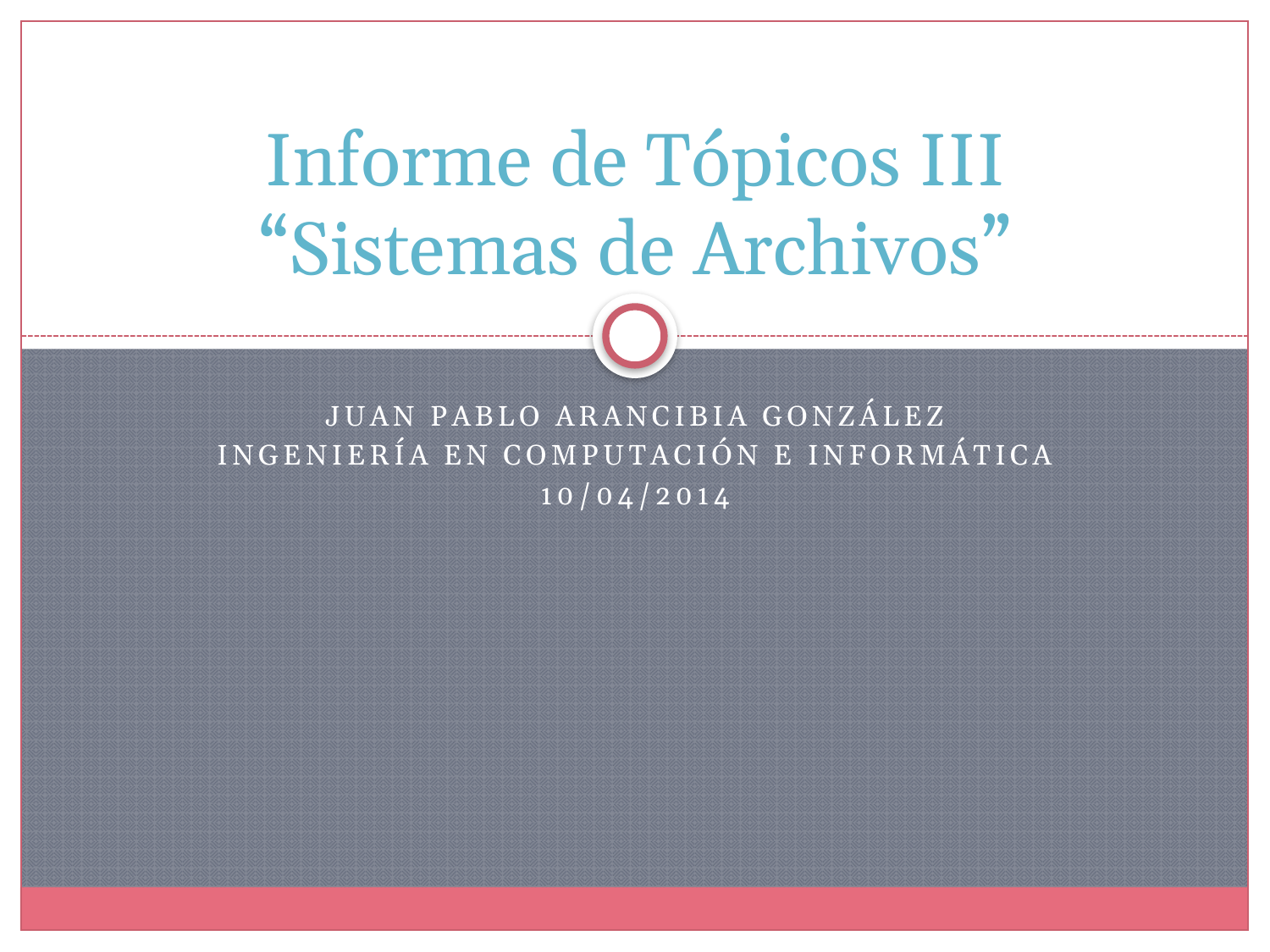

# Informe de Tópicos III “Sistemas de Archivos”
Juan pablo arancibia González
Ingeniería en computación e informática
10/04/2014